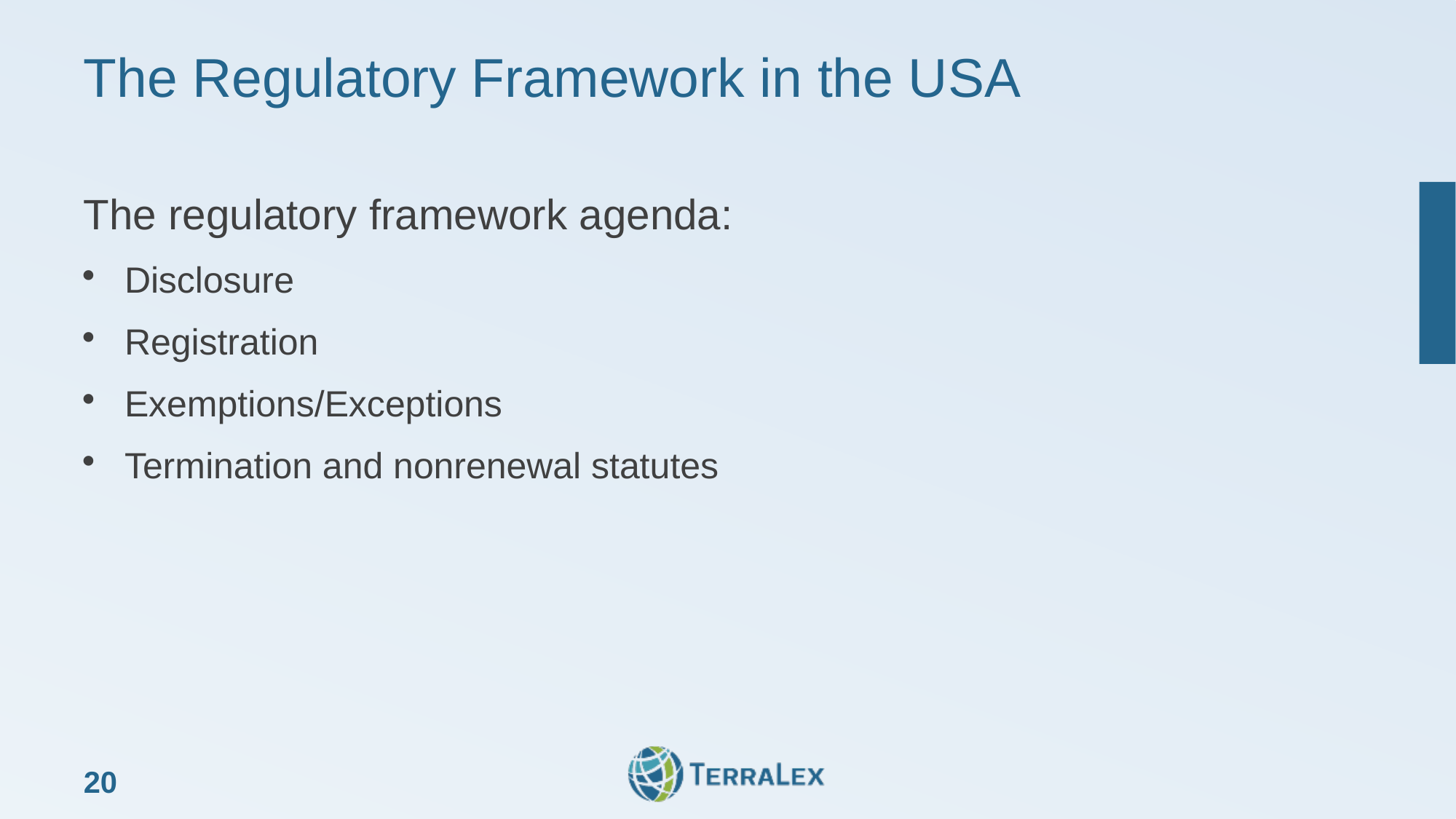

# The Regulatory Framework in the USA
The regulatory framework agenda:
Disclosure
Registration
Exemptions/Exceptions
Termination and nonrenewal statutes
20